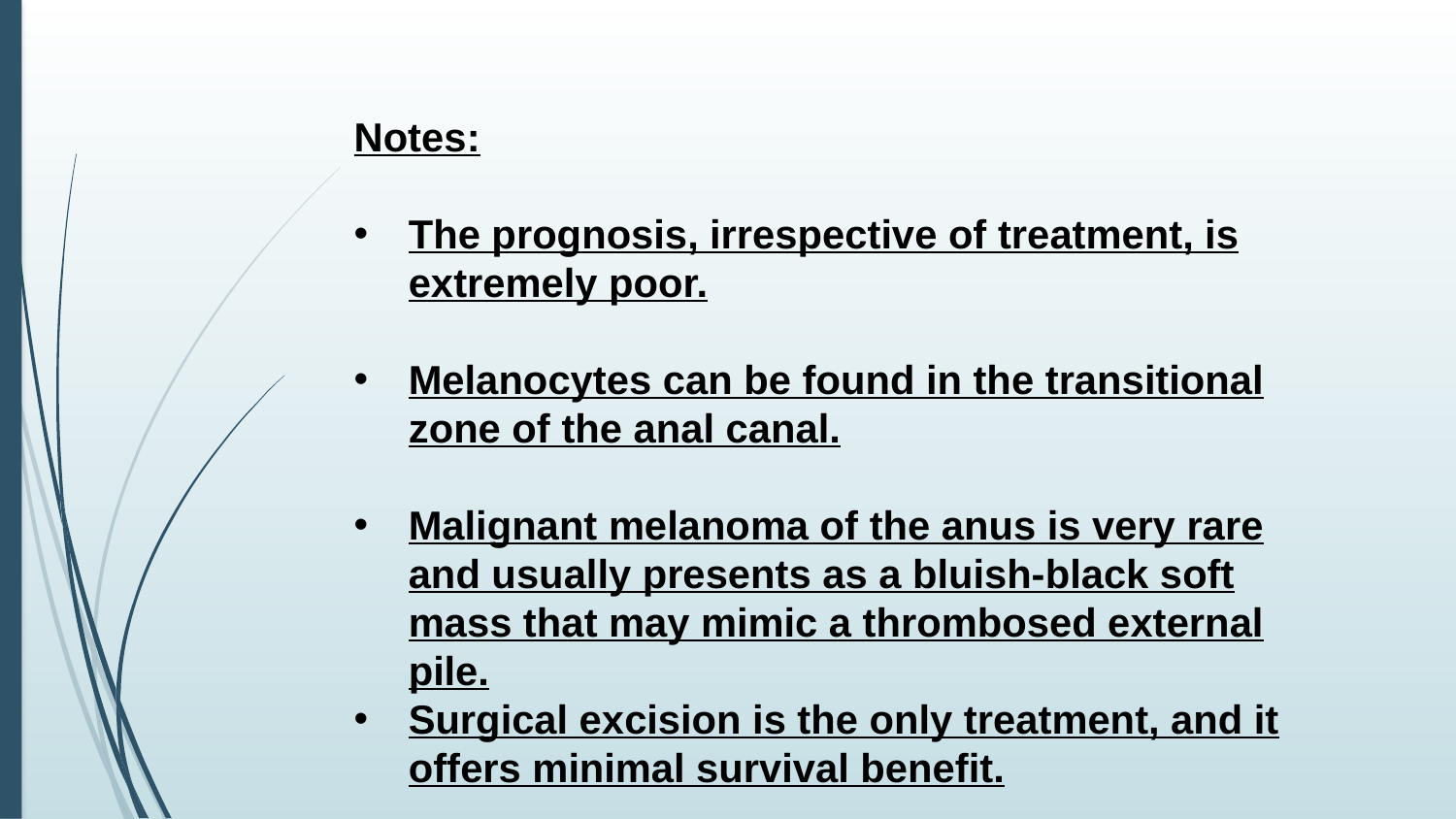

Notes:
The prognosis, irrespective of treatment, is extremely poor.

Melanocytes can be found in the transitional zone of the anal canal.

Malignant melanoma of the anus is very rare and usually presents as a bluish-black soft mass that may mimic a thrombosed external pile.
Surgical excision is the only treatment, and it offers minimal survival benefit.